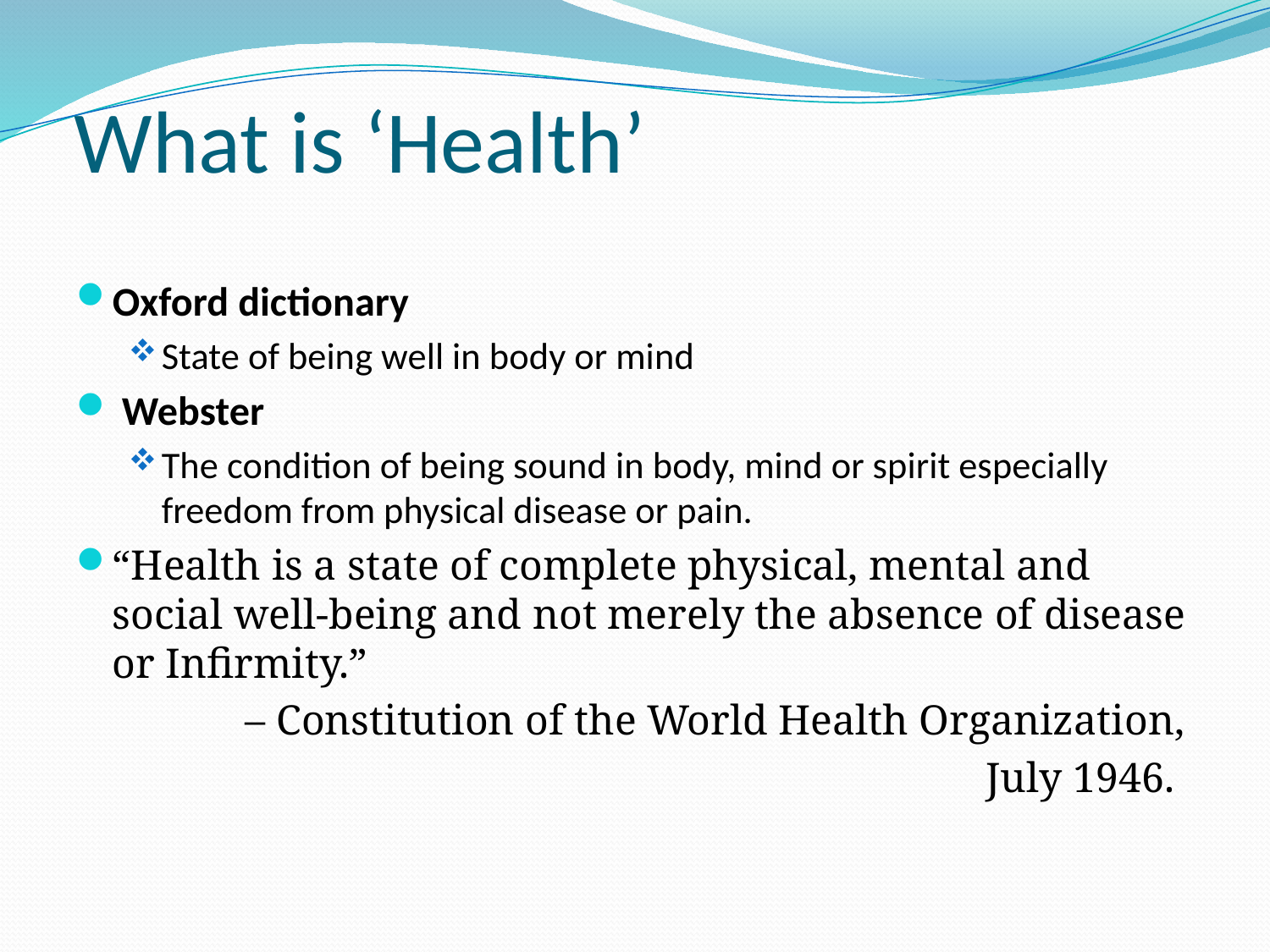

# What is ‘Health’
Oxford dictionary
State of being well in body or mind
 Webster
The condition of being sound in body, mind or spirit especially freedom from physical disease or pain.
“Health is a state of complete physical, mental and social well-being and not merely the absence of disease or Infirmity.”
                – Constitution of the World Health Organization,
                                                                                      July 1946.